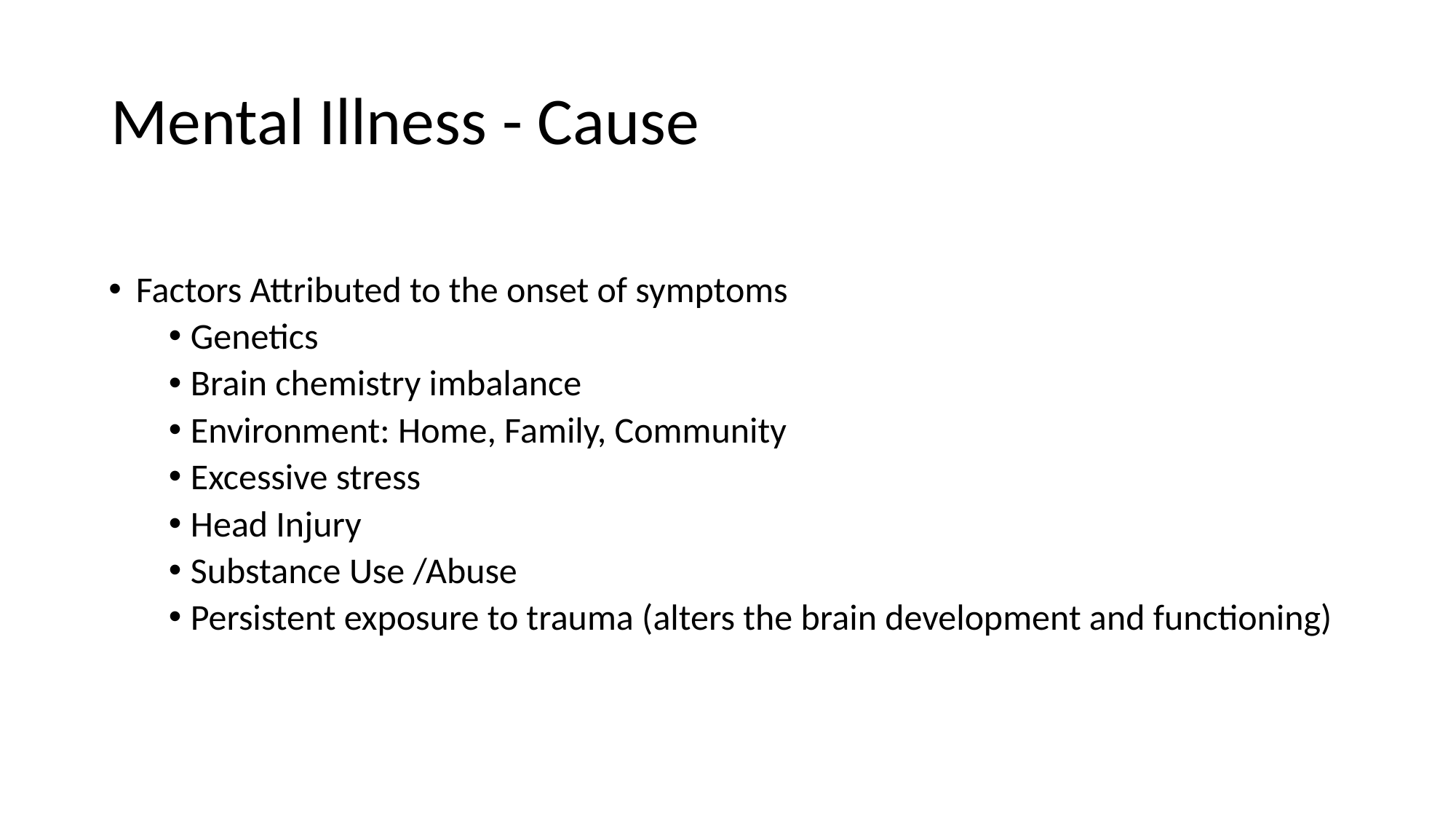

# Mental Illness - Cause
Factors Attributed to the onset of symptoms
Genetics
Brain chemistry imbalance
Environment: Home, Family, Community
Excessive stress
Head Injury
Substance Use /Abuse
Persistent exposure to trauma (alters the brain development and functioning)